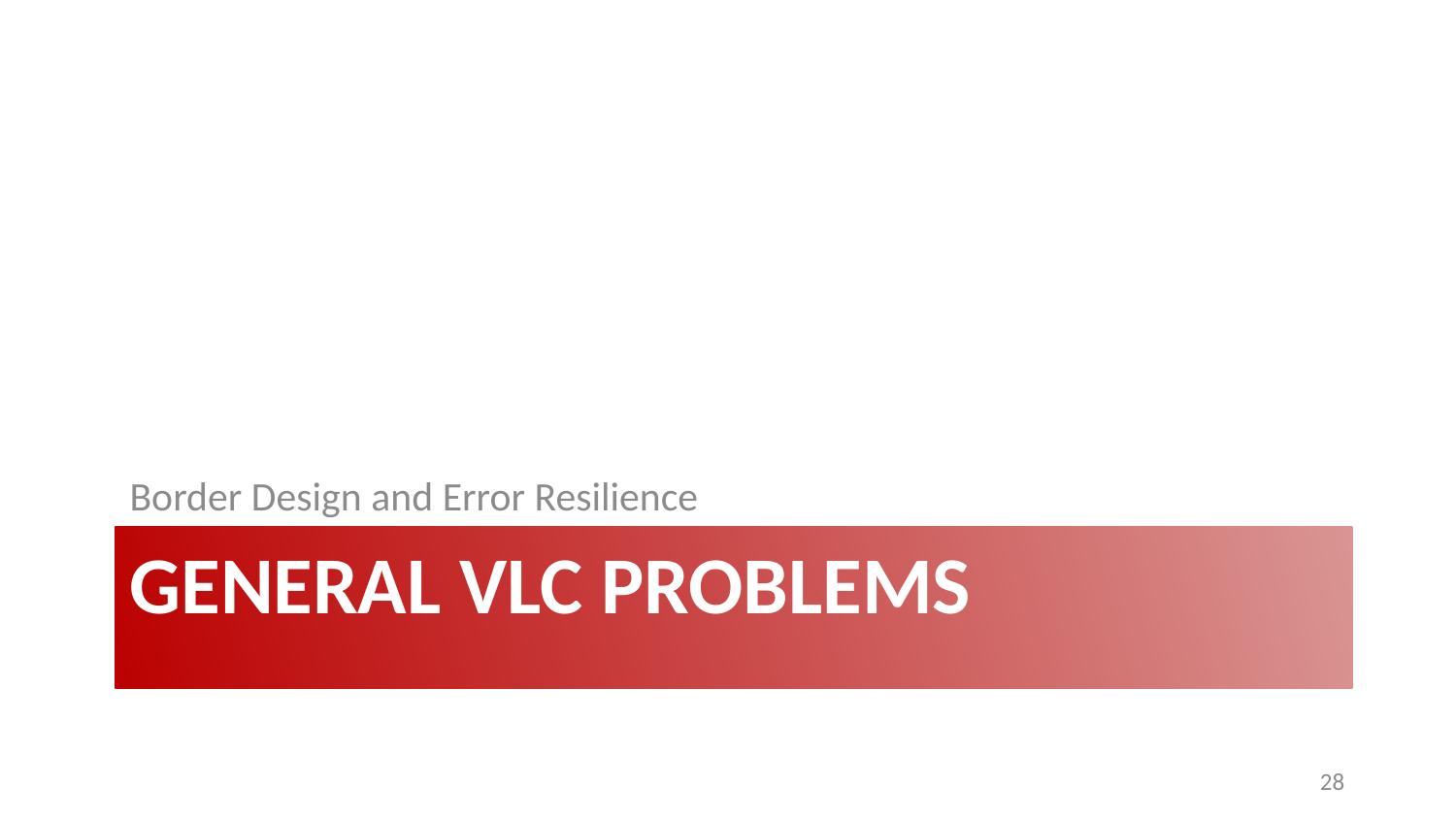

Border Design and Error Resilience
# General VLC problems
28